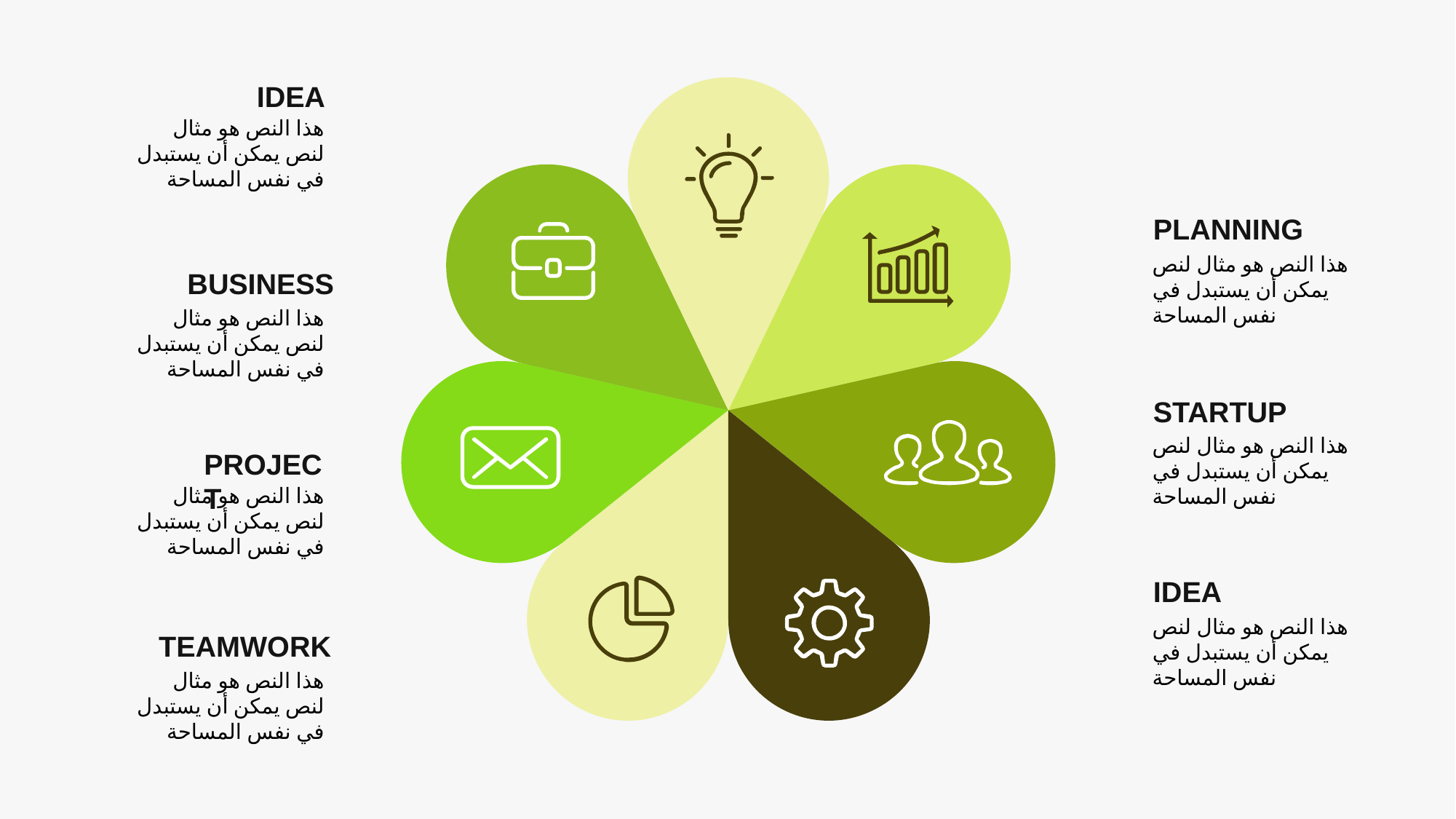

IDEA
هذا النص هو مثال لنص يمكن أن يستبدل في نفس المساحة

PLANNING
هذا النص هو مثال لنص يمكن أن يستبدل في نفس المساحة
BUSINESS
هذا النص هو مثال لنص يمكن أن يستبدل في نفس المساحة

STARTUP
هذا النص هو مثال لنص يمكن أن يستبدل في نفس المساحة

PROJECT
هذا النص هو مثال لنص يمكن أن يستبدل في نفس المساحة
IDEA
هذا النص هو مثال لنص يمكن أن يستبدل في نفس المساحة
TEAMWORK
هذا النص هو مثال لنص يمكن أن يستبدل في نفس المساحة